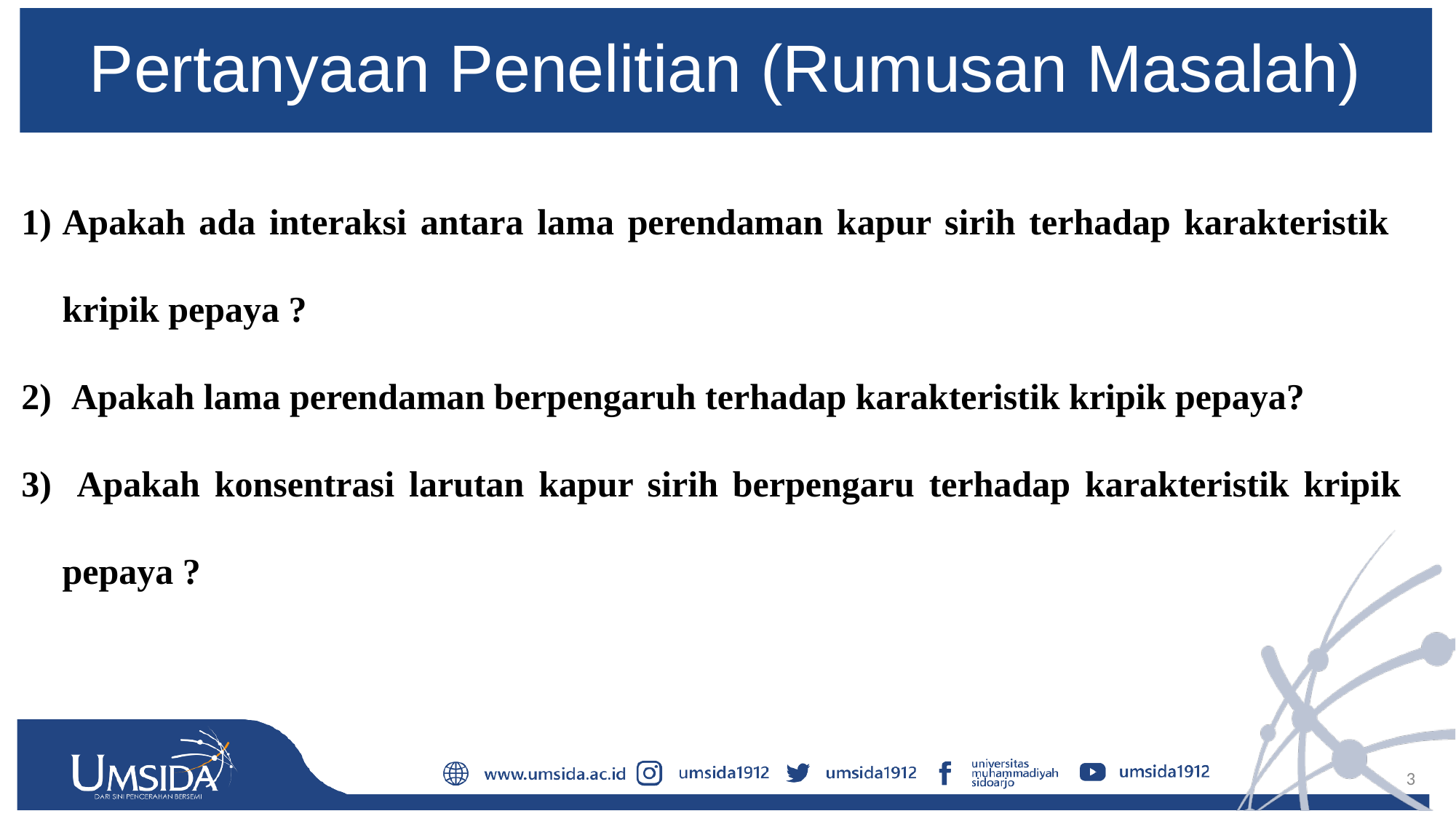

# Pertanyaan Penelitian (Rumusan Masalah)
Apakah ada interaksi antara lama perendaman kapur sirih terhadap karakteristik    kripik pepaya ?
 Apakah lama perendaman berpengaruh terhadap karakteristik kripik pepaya?
 Apakah konsentrasi larutan kapur sirih berpengaru terhadap karakteristik kripik   pepaya ?